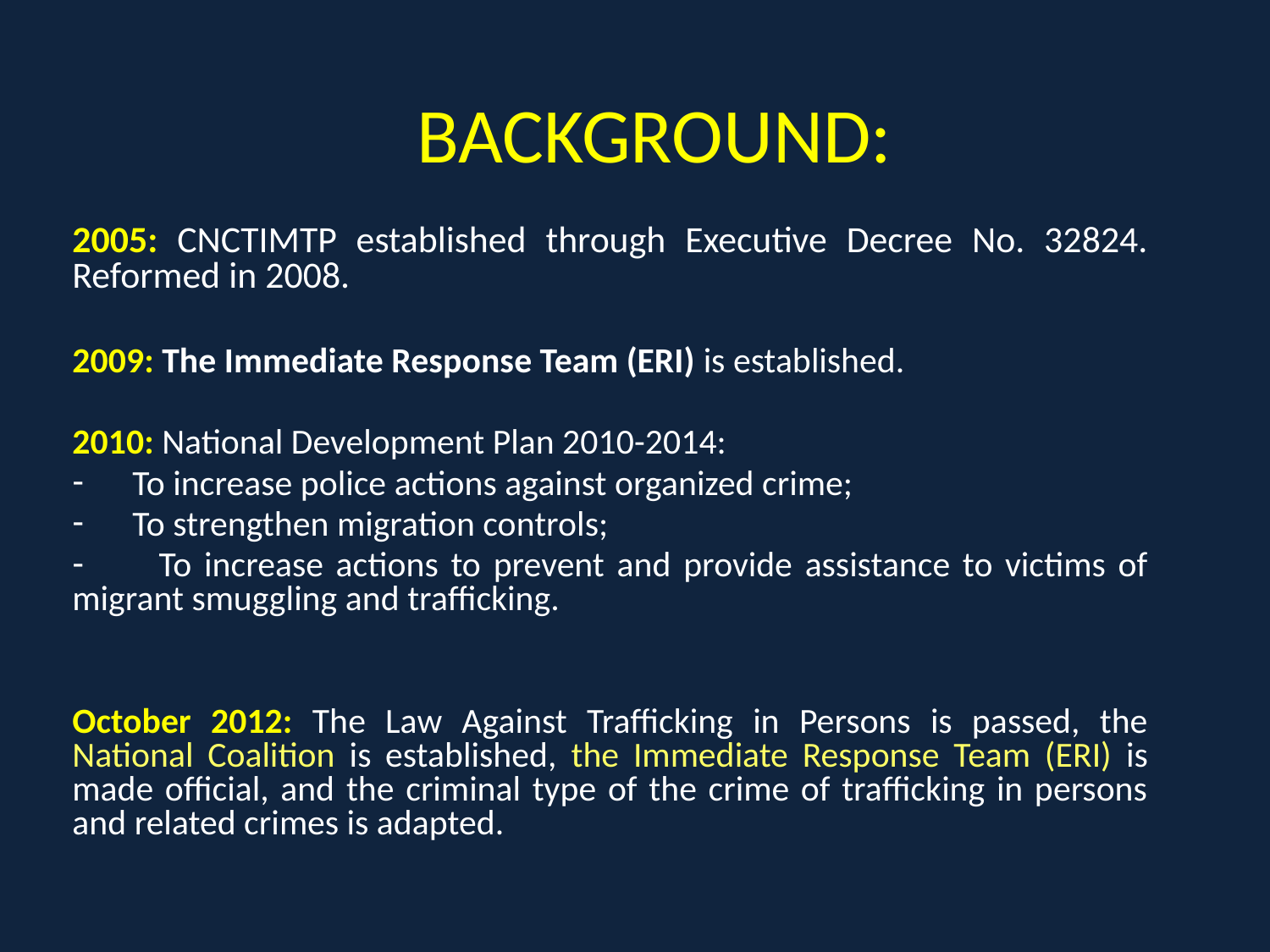

# BACKGROUND:
2005: CNCTIMTP established through Executive Decree No. 32824. Reformed in 2008.

2009: The Immediate Response Team (ERI) is established.

2010: National Development Plan 2010-2014:
      To increase police actions against organized crime;
      To strengthen migration controls;
      To increase actions to prevent and provide assistance to victims of migrant smuggling and trafficking.

October 2012: The Law Against Trafficking in Persons is passed, the National Coalition is established, the Immediate Response Team (ERI) is made official, and the criminal type of the crime of trafficking in persons and related crimes is adapted.